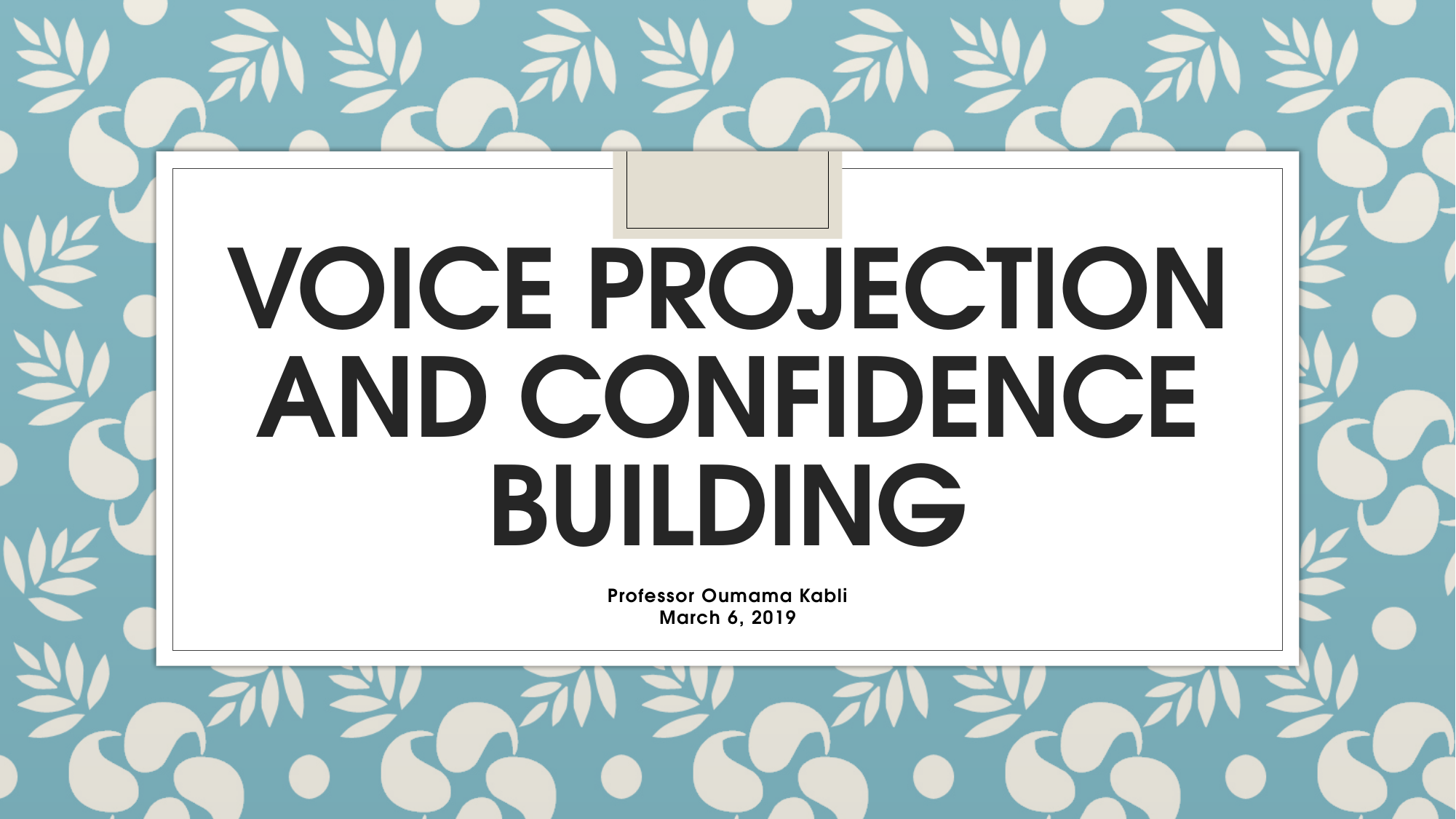

# Voice Projection and Confidence Building
Professor Oumama Kabli
March 6, 2019